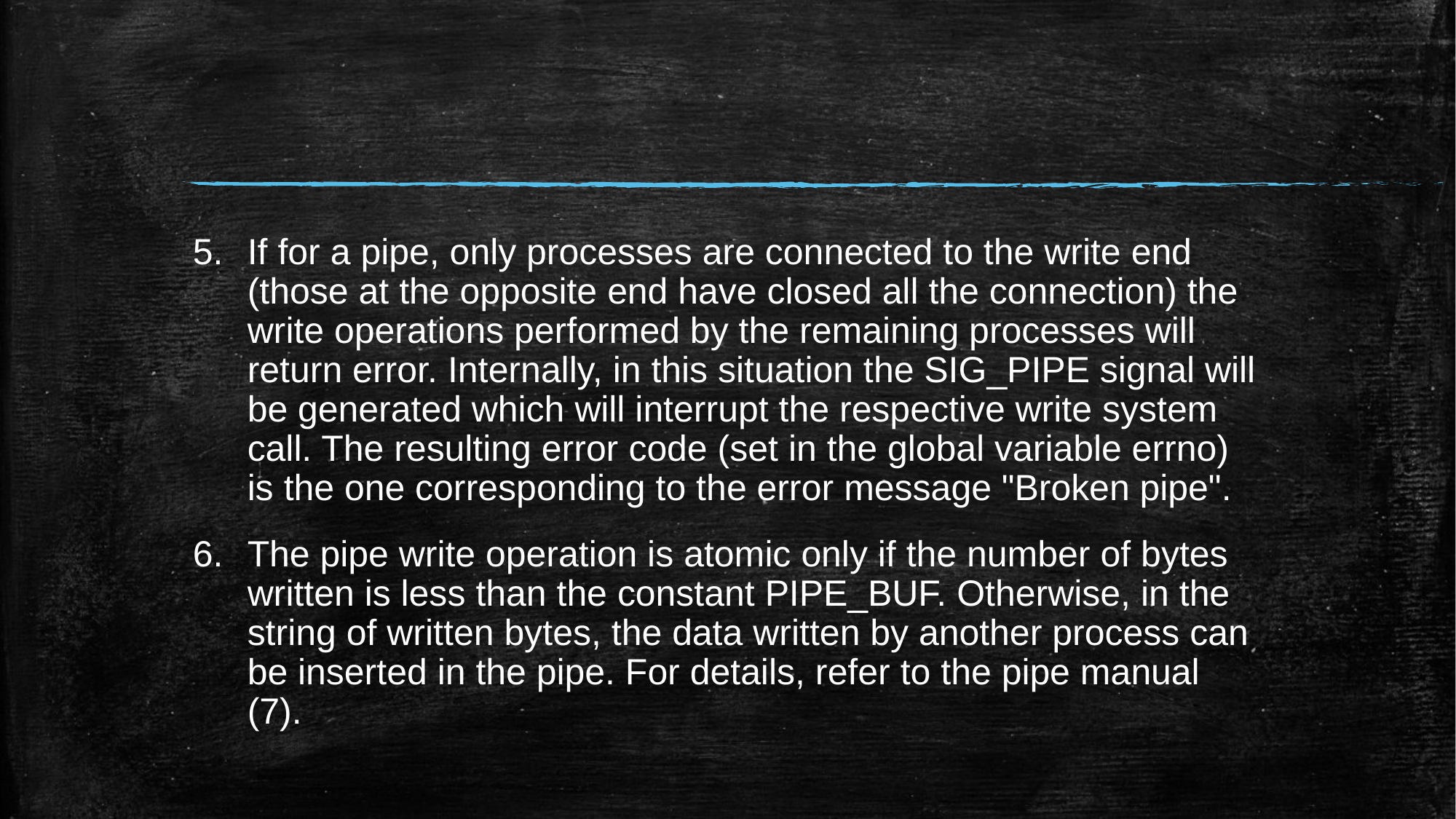

#
If for a pipe, only processes are connected to the write end (those at the opposite end have closed all the connection) the write operations performed by the remaining processes will return error. Internally, in this situation the SIG_PIPE signal will be generated which will interrupt the respective write system call. The resulting error code (set in the global variable errno) is the one corresponding to the error message "Broken pipe".
The pipe write operation is atomic only if the number of bytes written is less than the constant PIPE_BUF. Otherwise, in the string of written bytes, the data written by another process can be inserted in the pipe. For details, refer to the pipe manual (7).